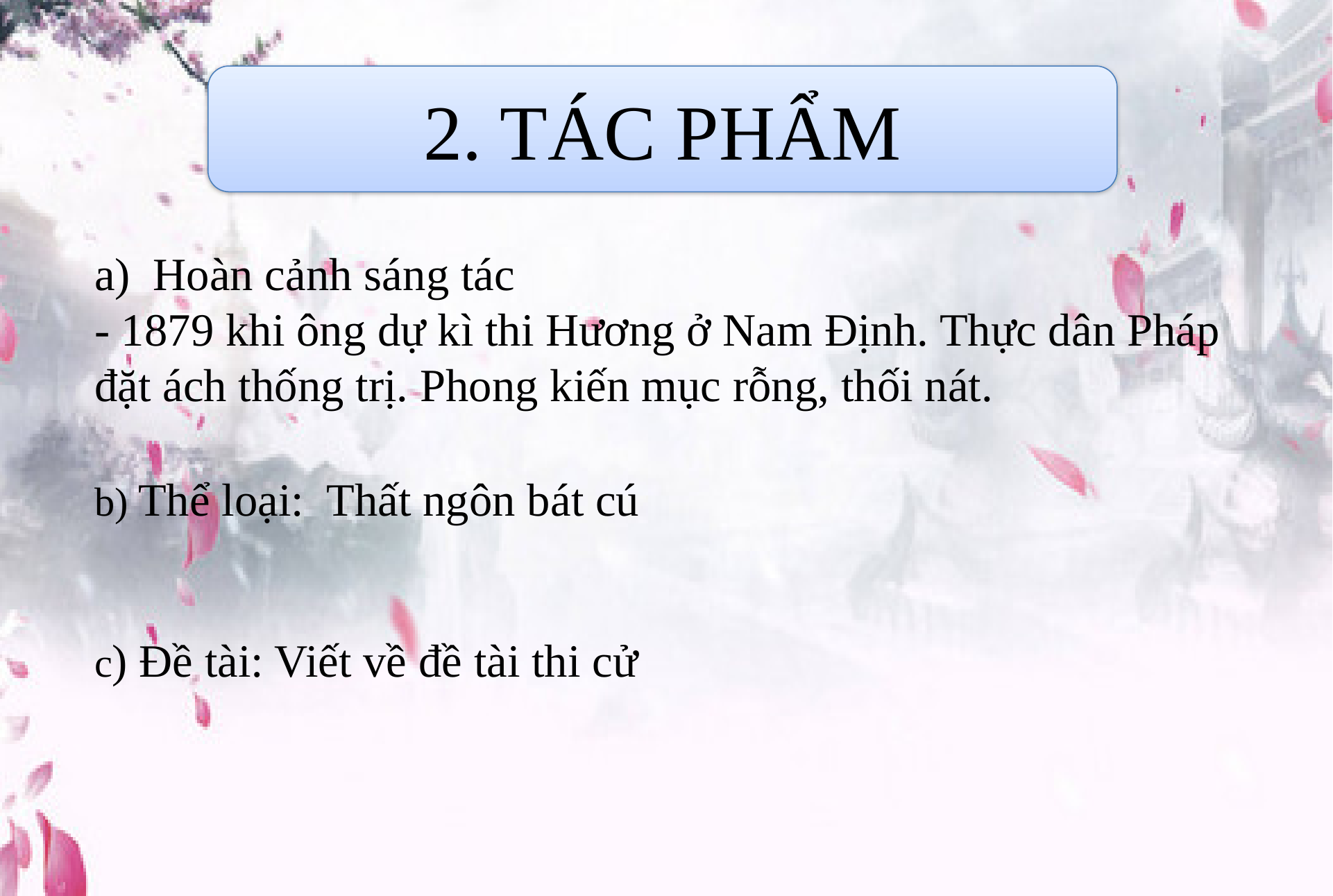

2. TÁC PHẨM
Hoàn cảnh sáng tác
- 1879 khi ông dự kì thi Hương ở Nam Định. Thực dân Pháp đặt ách thống trị. Phong kiến mục rỗng, thối nát.

b) Thể loại:  Thất ngôn bát cú
c) Đề tài: Viết về đề tài thi cử